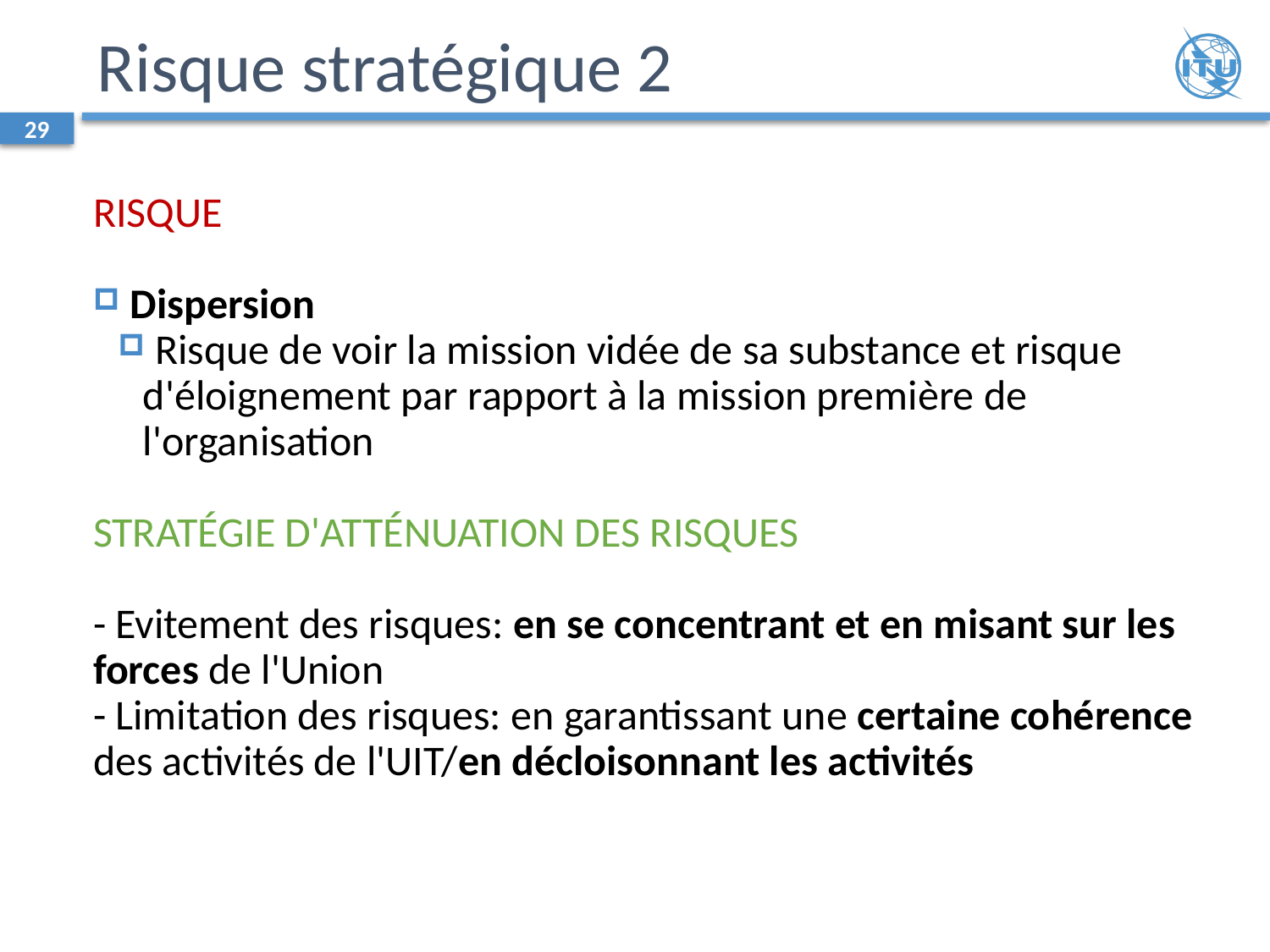

# Risque stratégique 2
29
Risque

 Dispersion
 Risque de voir la mission vidée de sa substance et risque d'éloignement par rapport à la mission première de l'organisation

Stratégie d'atténuation des risques

- Evitement des risques: en se concentrant et en misant sur les forces de l'Union
- Limitation des risques: en garantissant une certaine cohérence des activités de l'UIT/en décloisonnant les activités